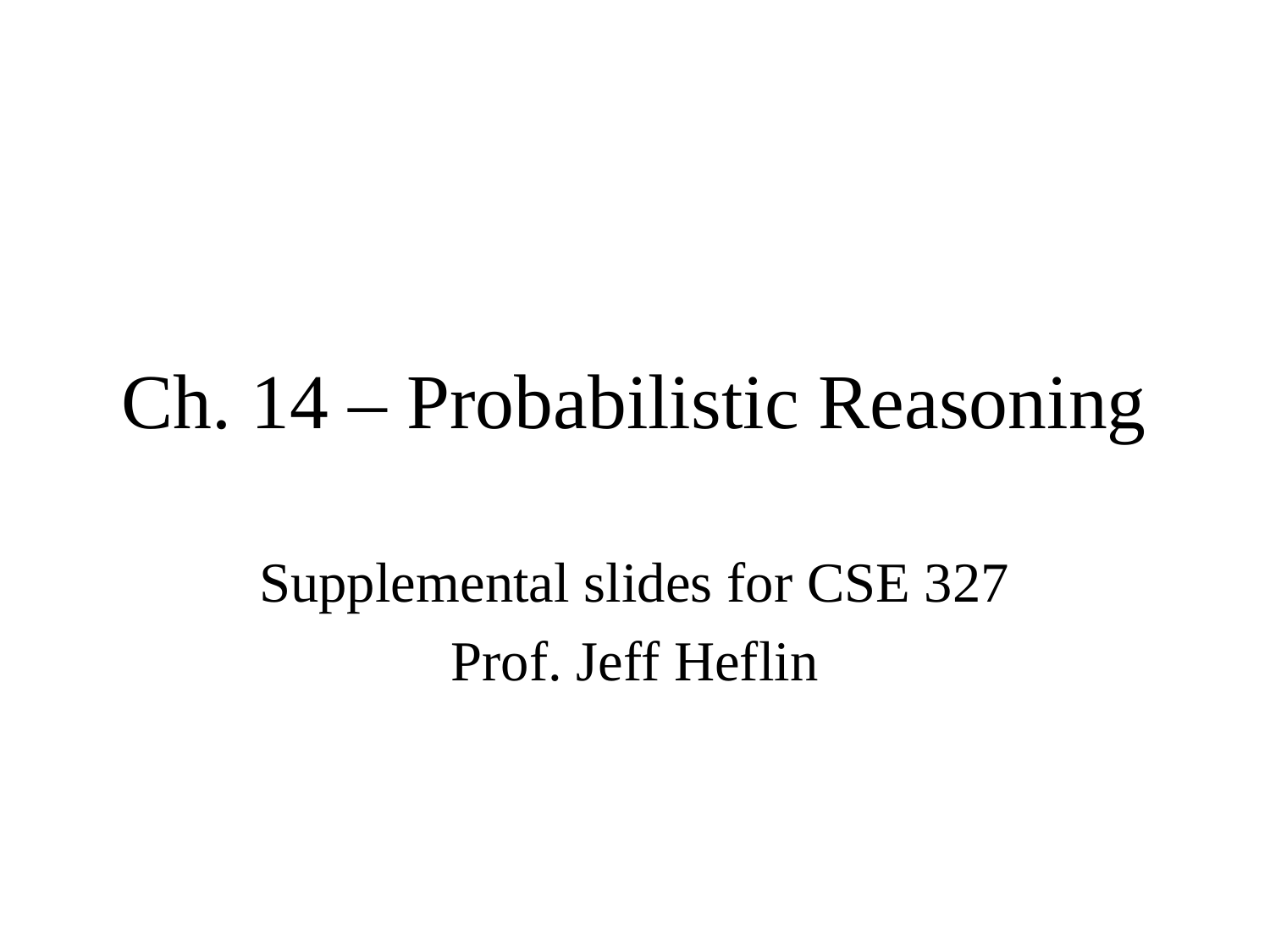

# Ch. 14 – Probabilistic Reasoning
Supplemental slides for CSE 327
Prof. Jeff Heflin